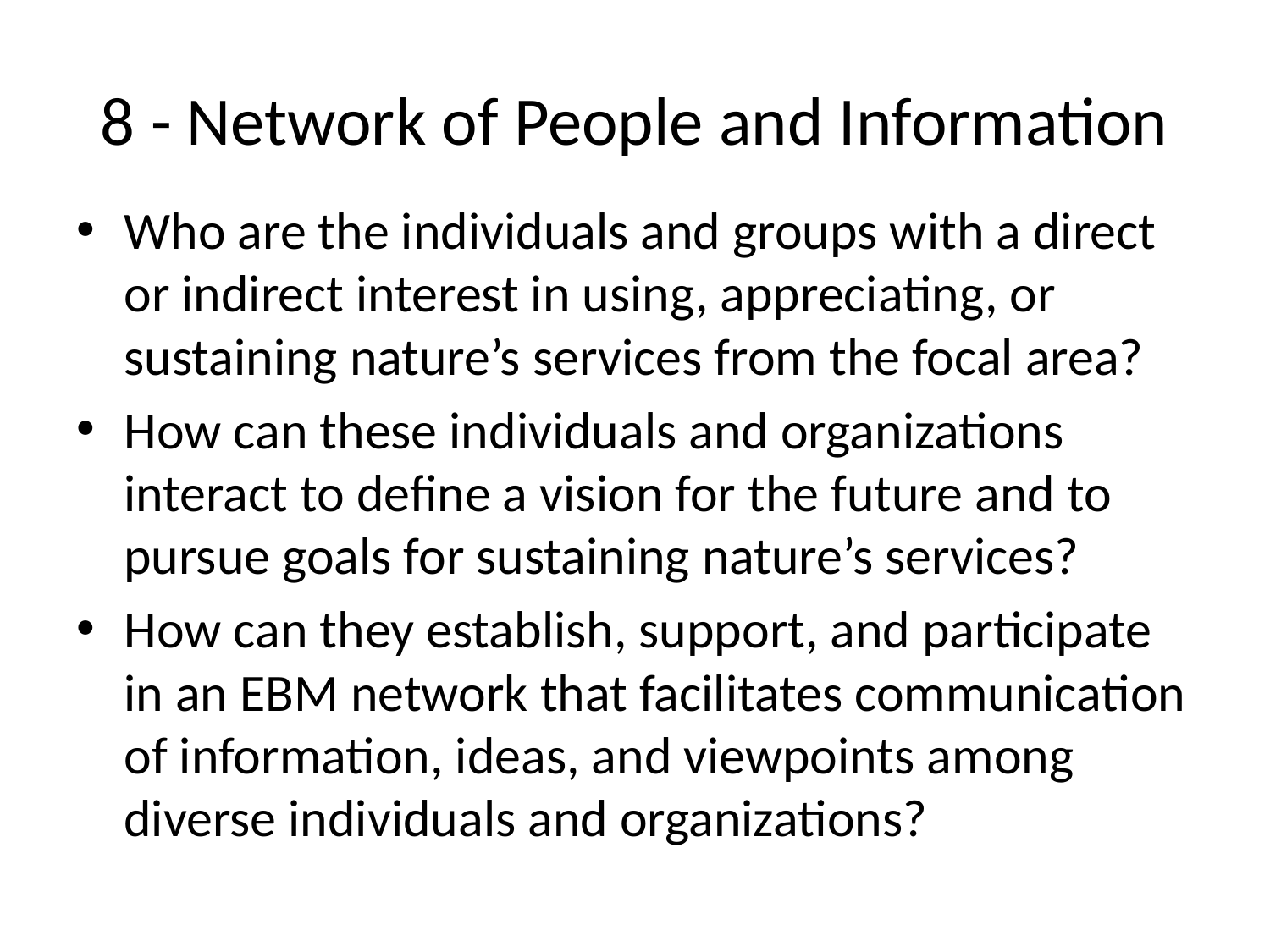

# 8 - Network of People and Information
Who are the individuals and groups with a direct or indirect interest in using, appreciating, or sustaining nature’s services from the focal area?
How can these individuals and organizations interact to define a vision for the future and to pursue goals for sustaining nature’s services?
How can they establish, support, and participate in an EBM network that facilitates communication of information, ideas, and viewpoints among diverse individuals and organizations?